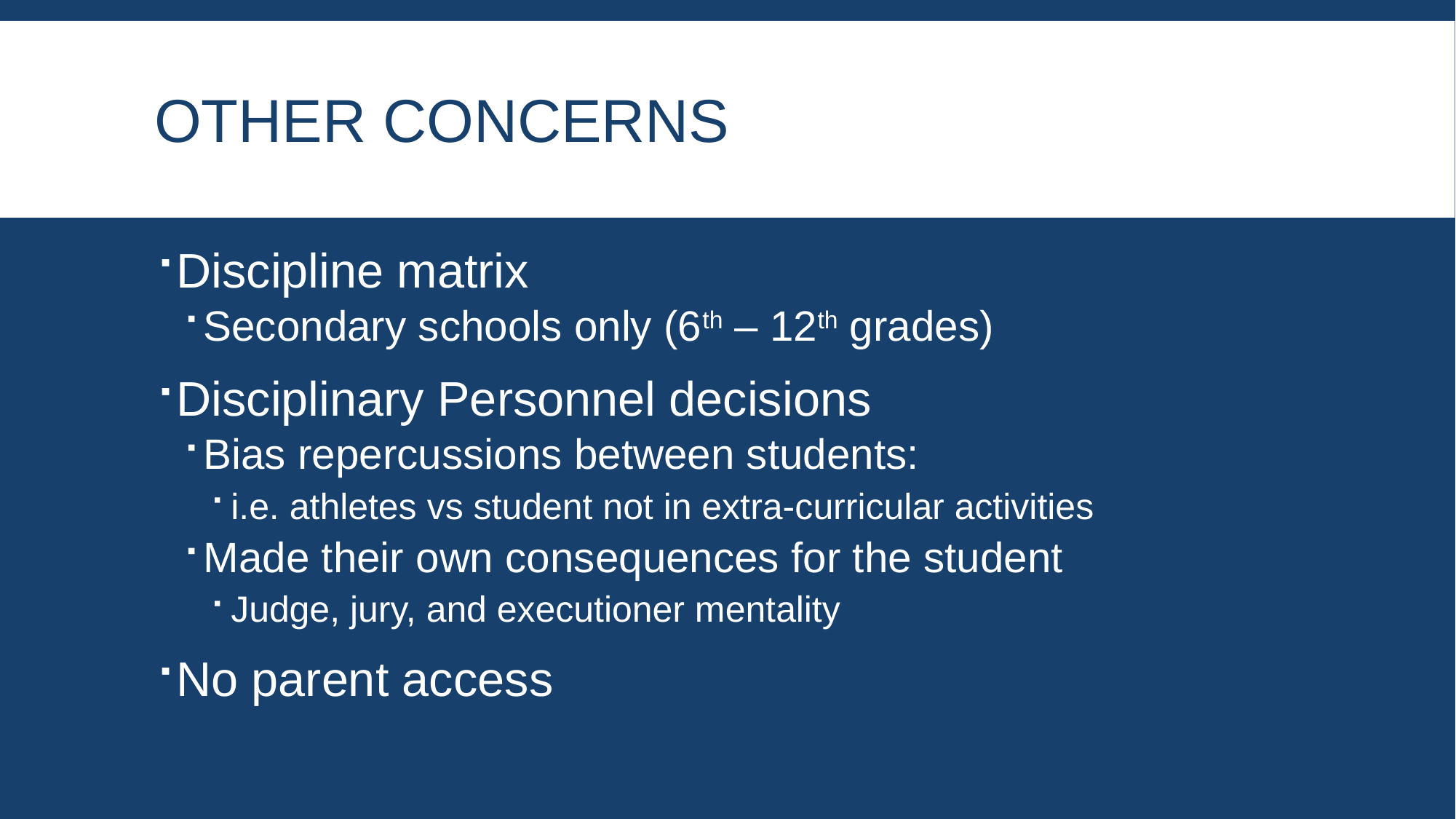

# Other concerns
Discipline matrix
Secondary schools only (6th – 12th grades)
Disciplinary Personnel decisions
Bias repercussions between students:
i.e. athletes vs student not in extra-curricular activities
Made their own consequences for the student
Judge, jury, and executioner mentality
No parent access